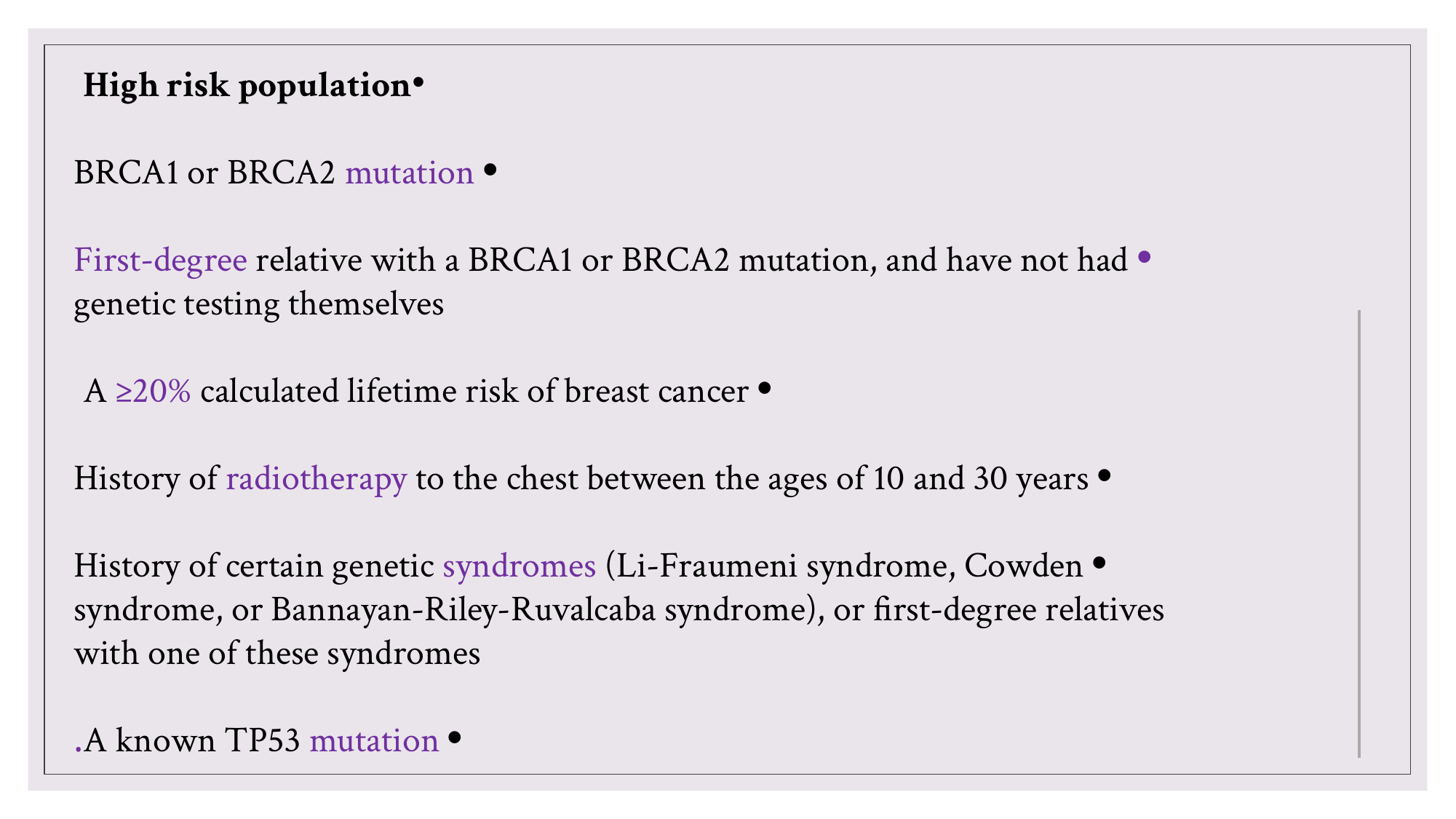

High risk population

BRCA1 or BRCA2 mutation

First-degree relative with a BRCA1 or BRCA2 mutation, and have not had genetic testing themselves

A ≥20% calculated lifetime risk of breast cancer

History of radiotherapy to the chest between the ages of 10 and 30 years

History of certain genetic syndromes (Li-Fraumeni syndrome, Cowden syndrome, or Bannayan-Riley-Ruvalcaba syndrome), or first-degree relatives with one of these syndromes

A known TP53 mutation.